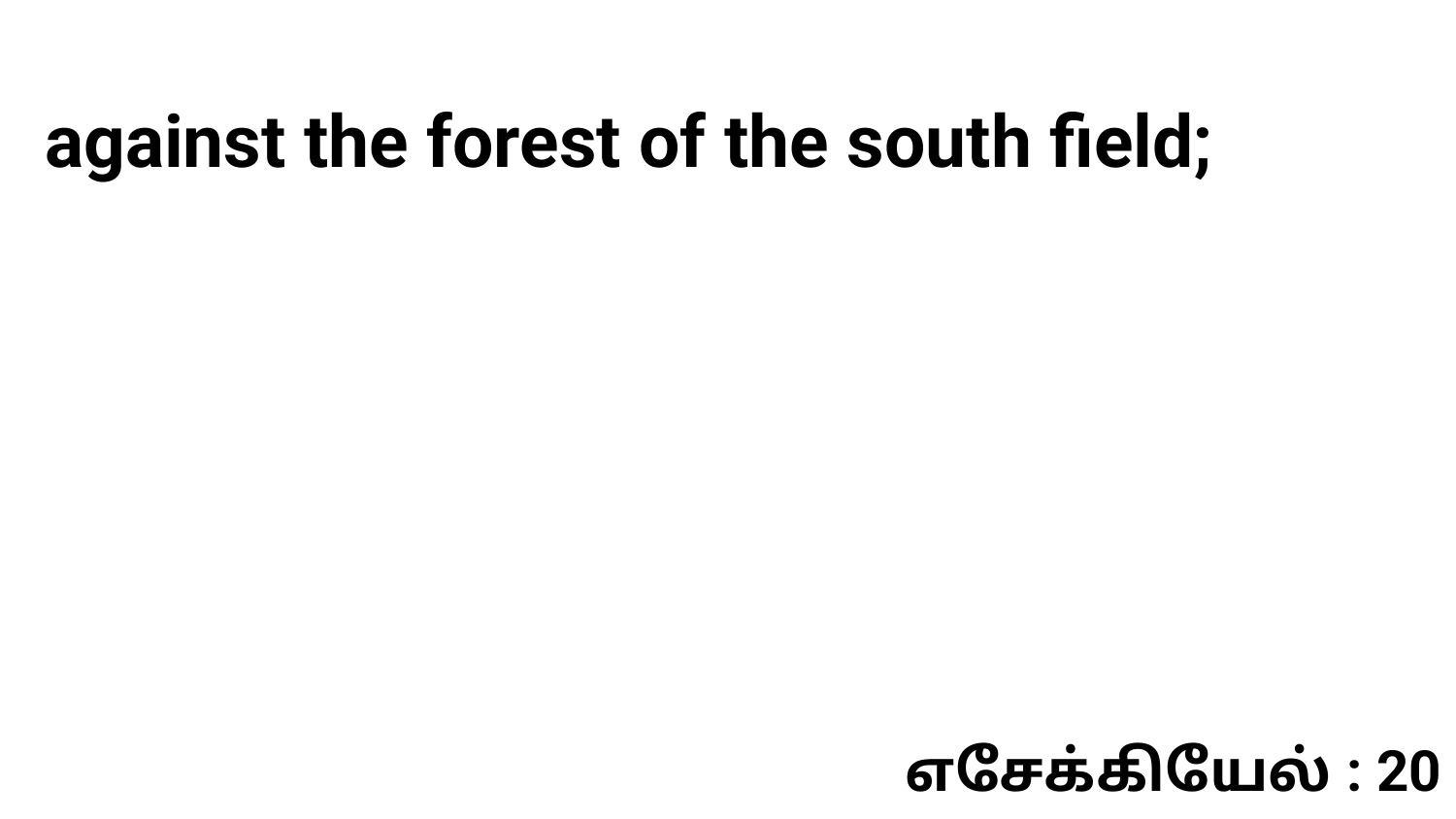

against the forest of the south field;
எசேக்கியேல் : 20